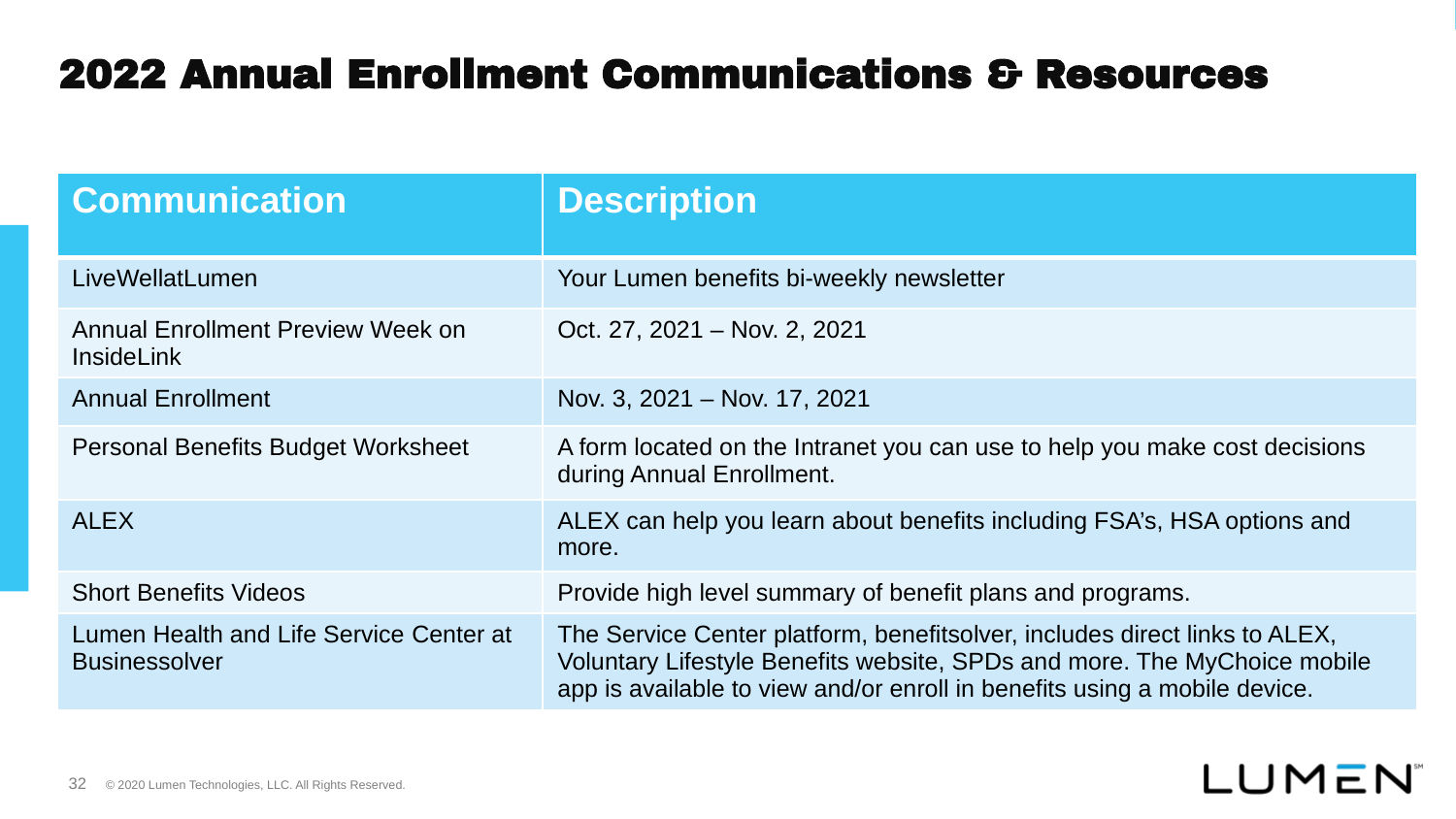

# 2022 Annual Enrollment Communications & Resources
| Communication | Description |
| --- | --- |
| LiveWellatLumen | Your Lumen benefits bi-weekly newsletter |
| Annual Enrollment Preview Week on InsideLink | Oct. 27, 2021 – Nov. 2, 2021 |
| Annual Enrollment | Nov. 3, 2021 – Nov. 17, 2021 |
| Personal Benefits Budget Worksheet | A form located on the Intranet you can use to help you make cost decisions during Annual Enrollment. |
| ALEX | ALEX can help you learn about benefits including FSA’s, HSA options and more. |
| Short Benefits Videos | Provide high level summary of benefit plans and programs. |
| Lumen Health and Life Service Center at Businessolver | The Service Center platform, benefitsolver, includes direct links to ALEX, Voluntary Lifestyle Benefits website, SPDs and more. The MyChoice mobile app is available to view and/or enroll in benefits using a mobile device. |
32